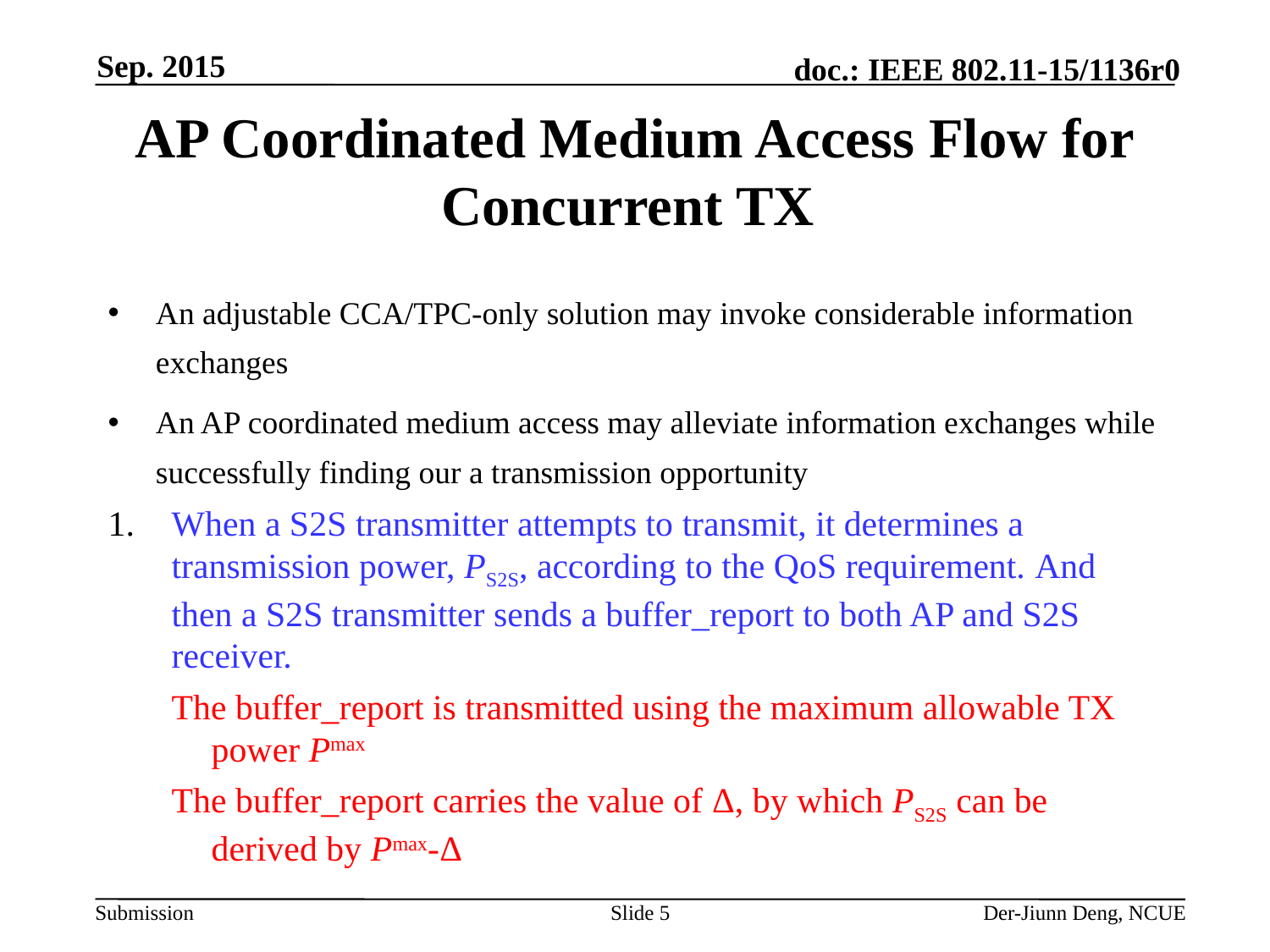

Sep. 2015
# AP Coordinated Medium Access Flow for Concurrent TX
An adjustable CCA/TPC-only solution may invoke considerable information exchanges
An AP coordinated medium access may alleviate information exchanges while successfully finding our a transmission opportunity
When a S2S transmitter attempts to transmit, it determines a transmission power, PS2S, according to the QoS requirement. And then a S2S transmitter sends a buffer_report to both AP and S2S receiver.
The buffer_report is transmitted using the maximum allowable TX power Pmax
The buffer_report carries the value of Δ, by which PS2S can be derived by Pmax-Δ
Slide 5
Der-Jiunn Deng, NCUE